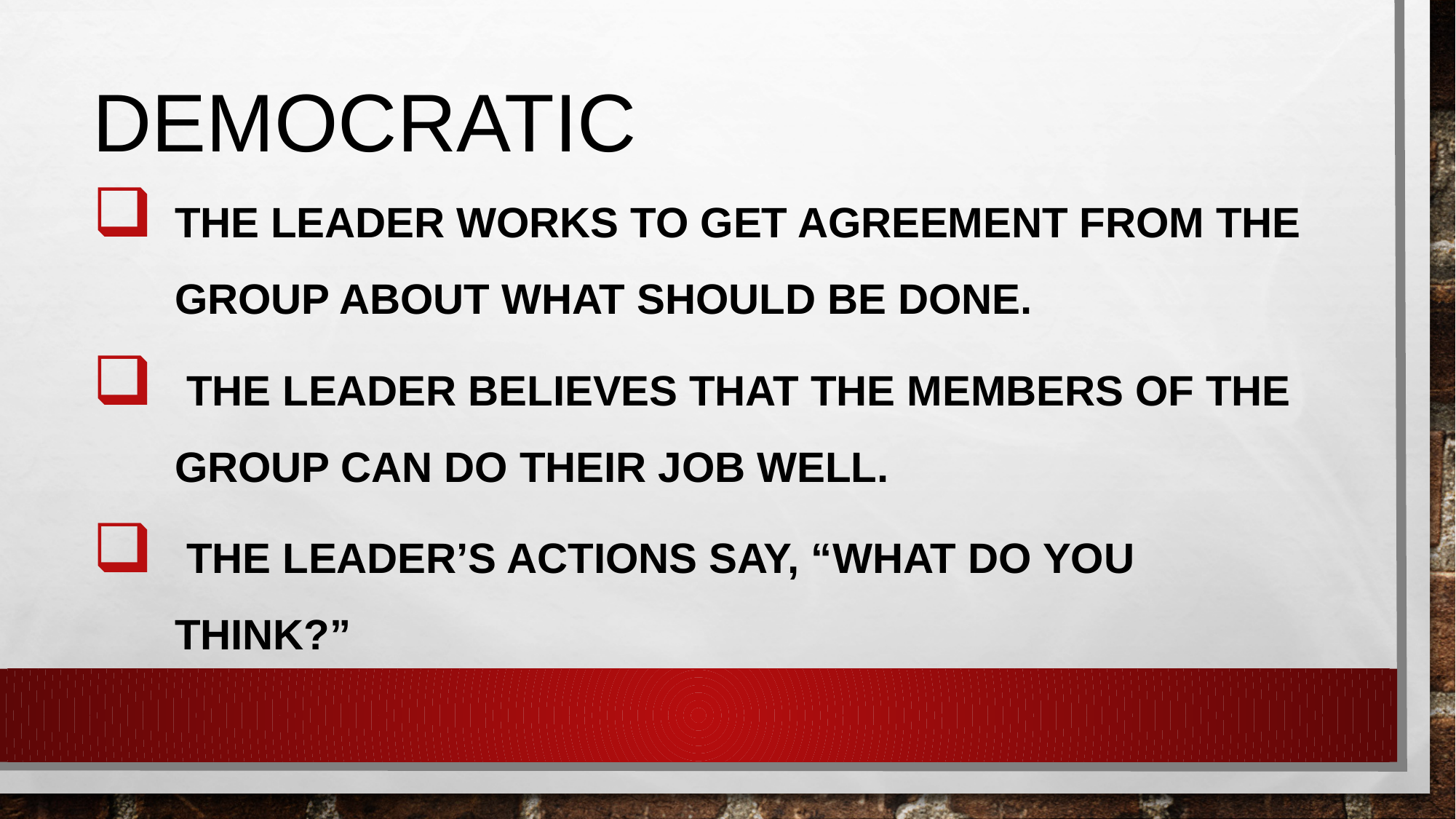

# DEMOCRATIC
The leader works to get agreement from the group about what should be done.
 The leader believes that the members of the group can do their job well.
 The leader’s actions say, “What do you think?”